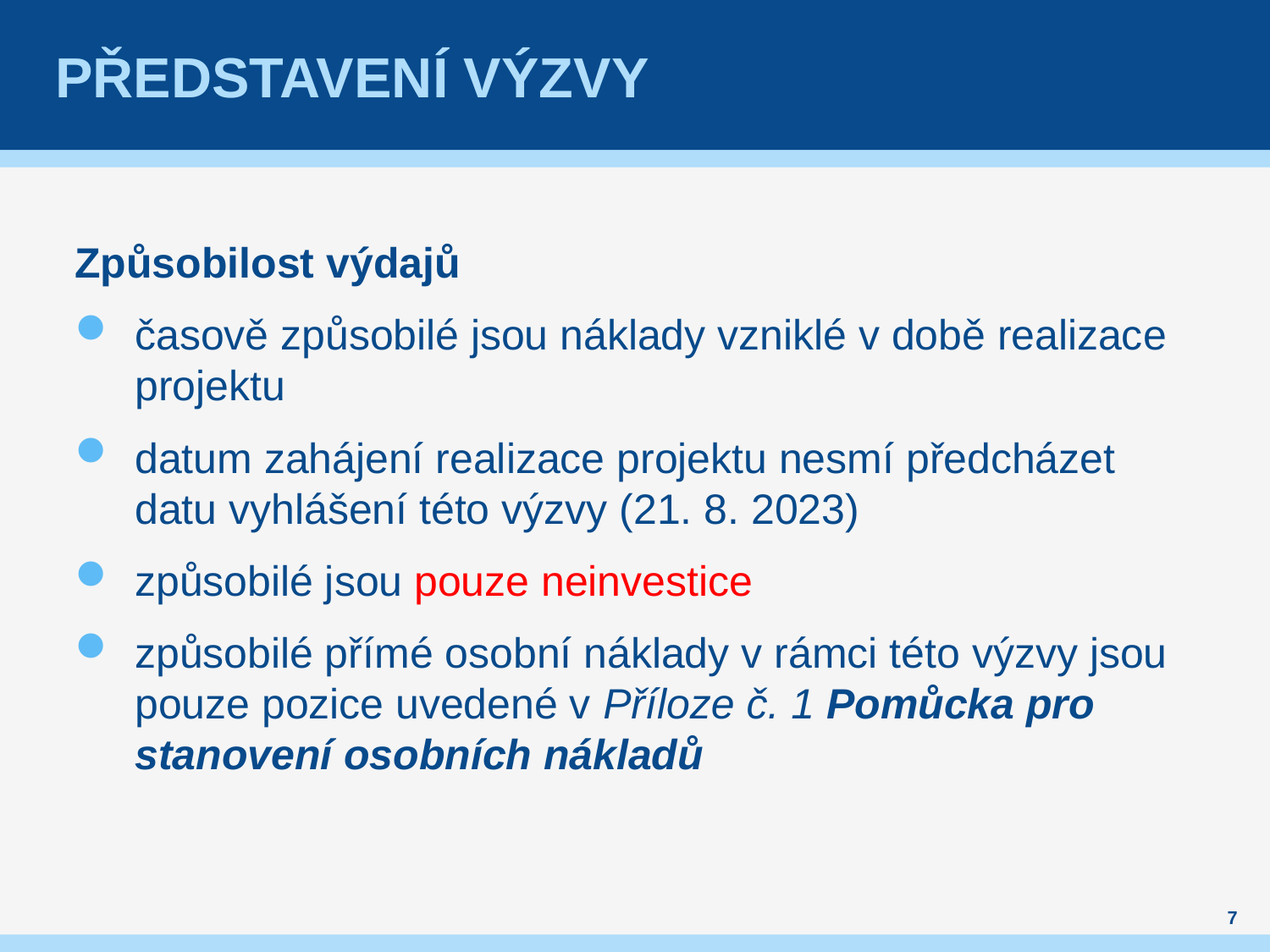

# Představení výzvy
Způsobilost výdajů
časově způsobilé jsou náklady vzniklé v době realizace projektu
datum zahájení realizace projektu nesmí předcházet datu vyhlášení této výzvy (21. 8. 2023)
způsobilé jsou pouze neinvestice
způsobilé přímé osobní náklady v rámci této výzvy jsou pouze pozice uvedené v Příloze č. 1 Pomůcka pro stanovení osobních nákladů

7